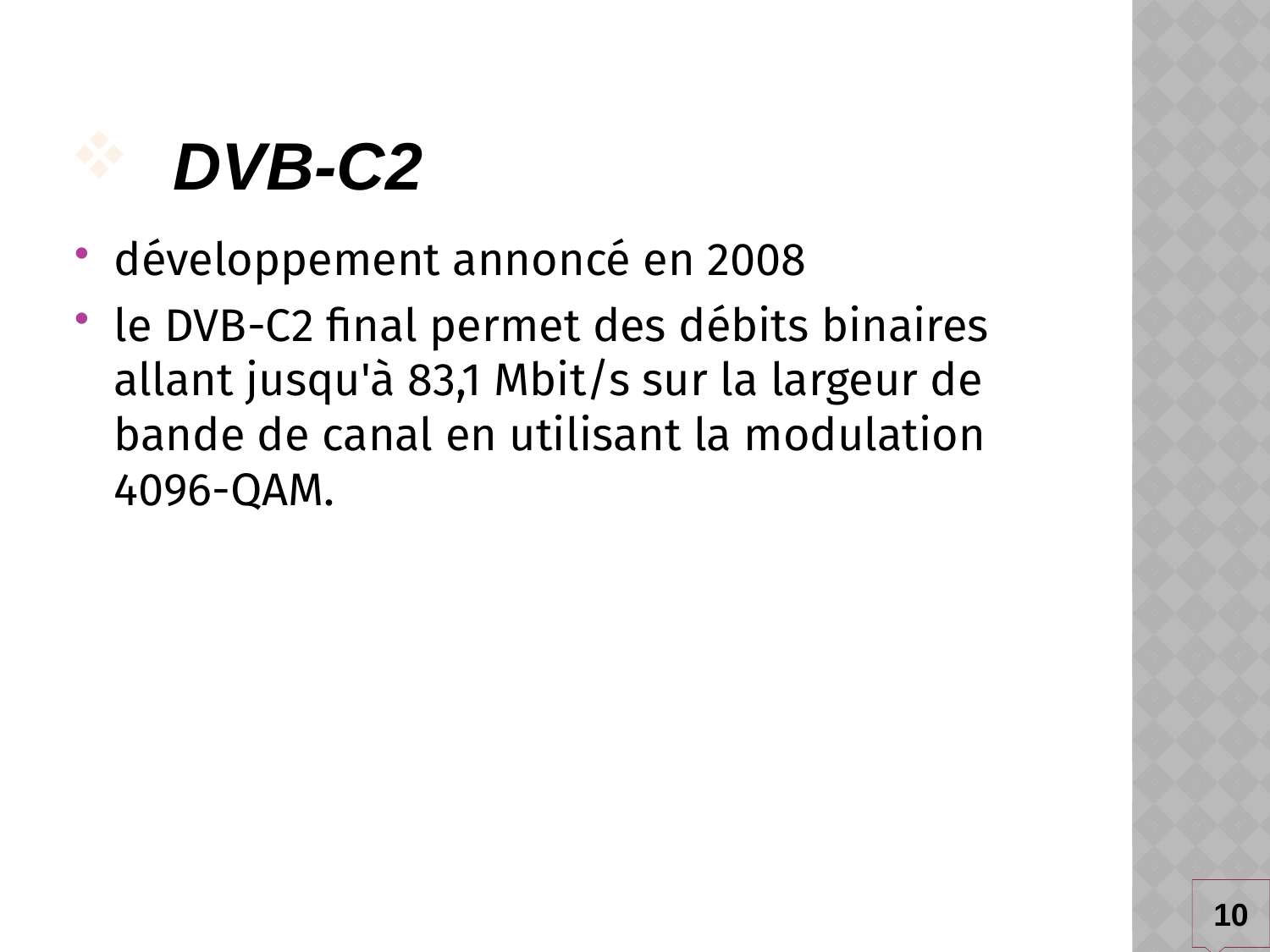

# DVB-C2
développement annoncé en 2008
le DVB-C2 final permet des débits binaires allant jusqu'à 83,1 Mbit/s sur la largeur de bande de canal en utilisant la modulation 4096-QAM.

10